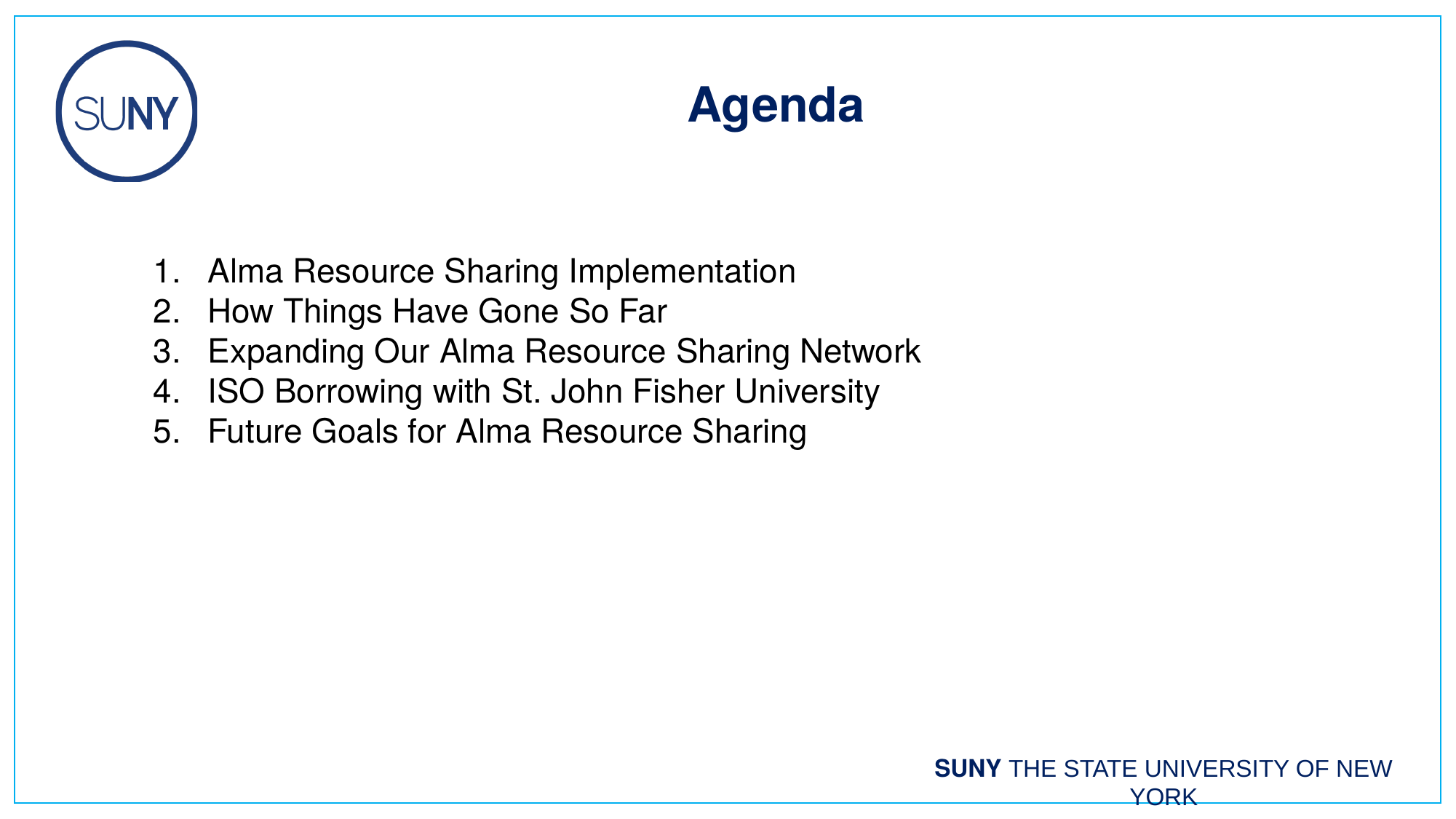

Agenda

Alma Resource Sharing Implementation
How Things Have Gone So Far
Expanding Our Alma Resource Sharing Network
ISO Borrowing with St. John Fisher University
Future Goals for Alma Resource Sharing